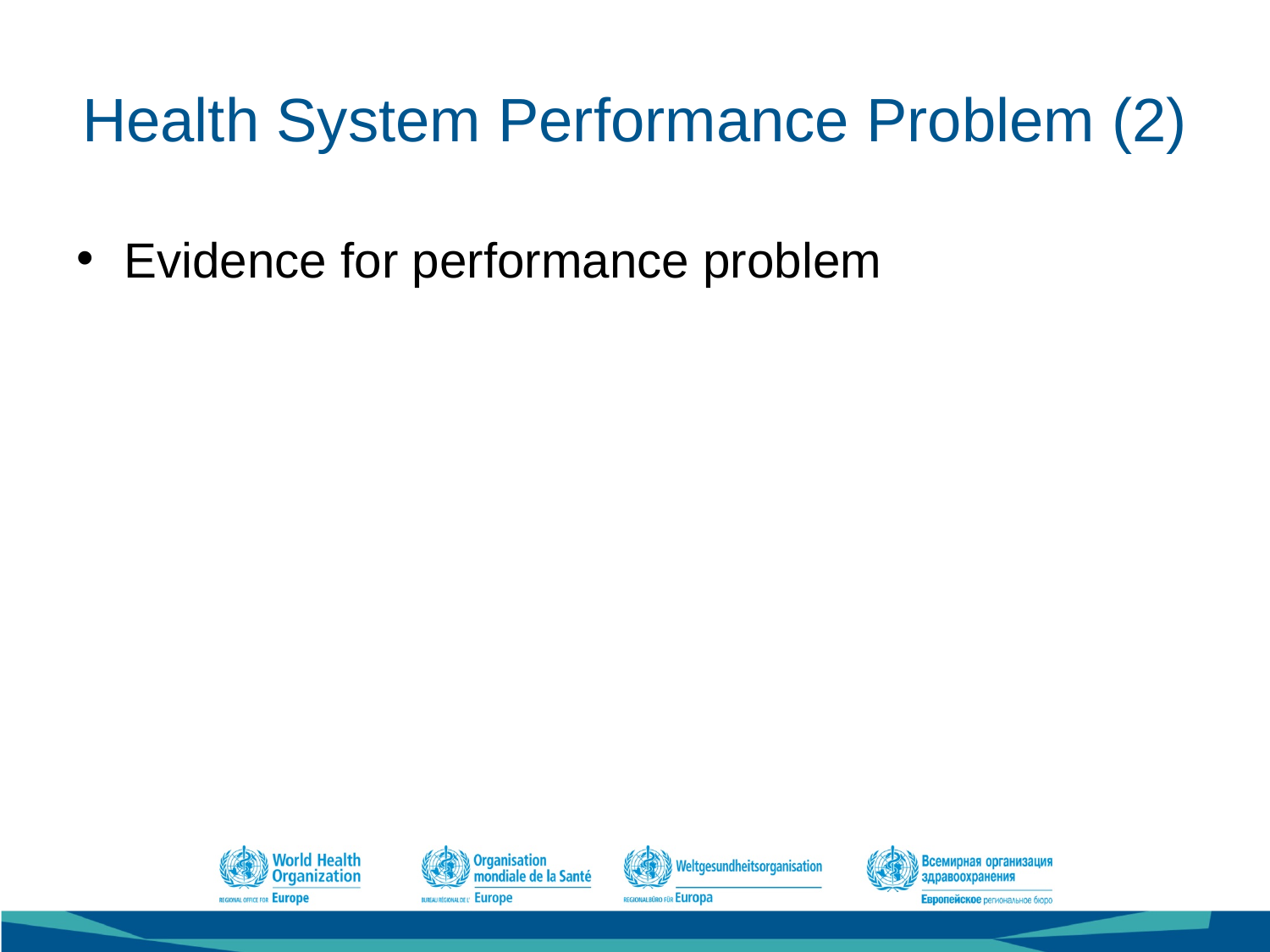

# Health System Performance Problem (2)
Evidence for performance problem